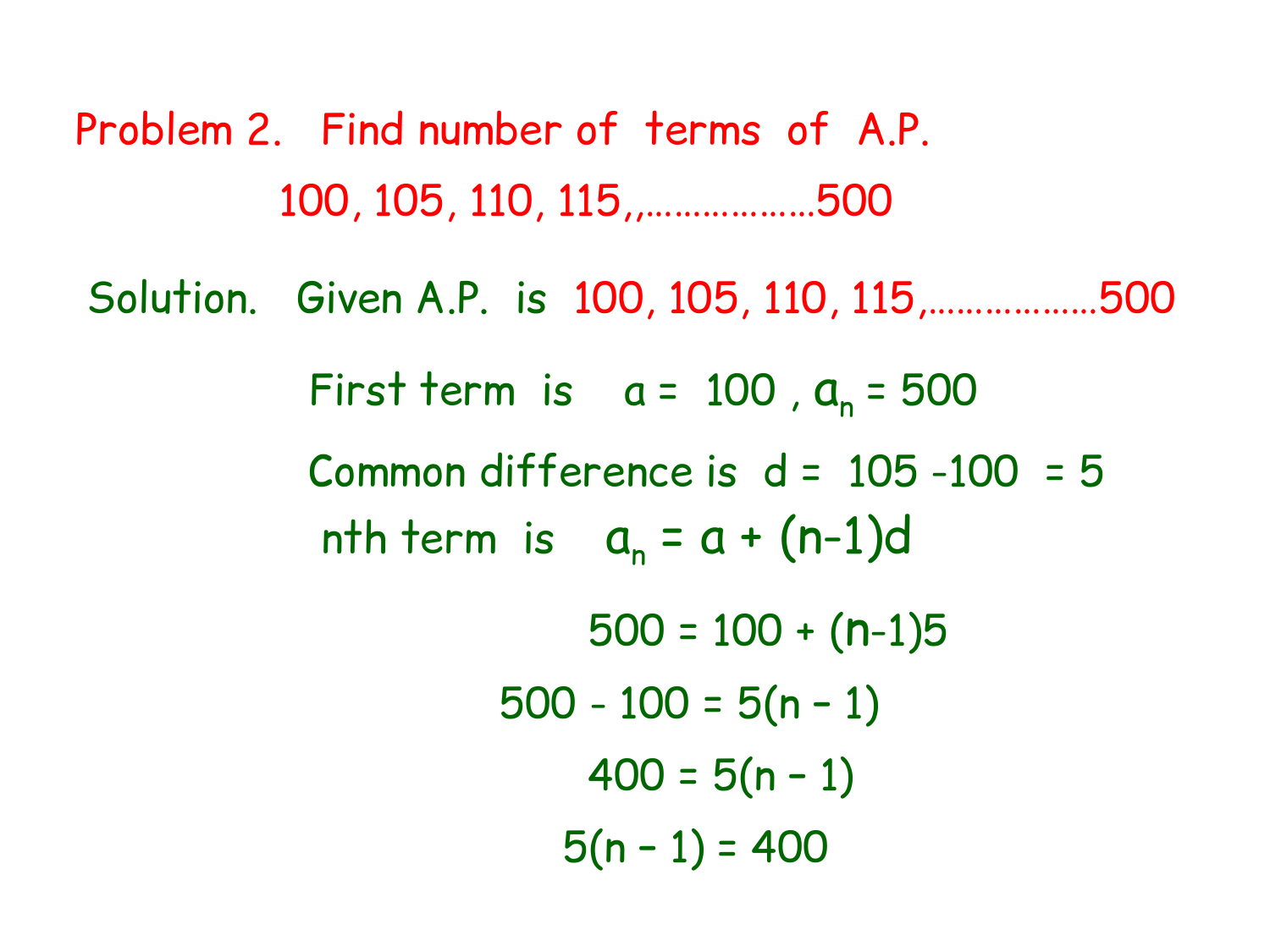

Problem 2.   Find number of  terms  of  A.P.
                100, 105, 110, 115,,………………500
Solution.   Given A.P.  is  100, 105, 110, 115,………………500

First term  is    a =  100 , an = 500
Common difference is  d =  105 -100  = 5
 nth term  is    an = a + (n-1)d
                      500 = 100 + (n-1)5
               500 - 100 = 5(n – 1)
	            400 = 5(n – 1)
  		5(n – 1) = 400